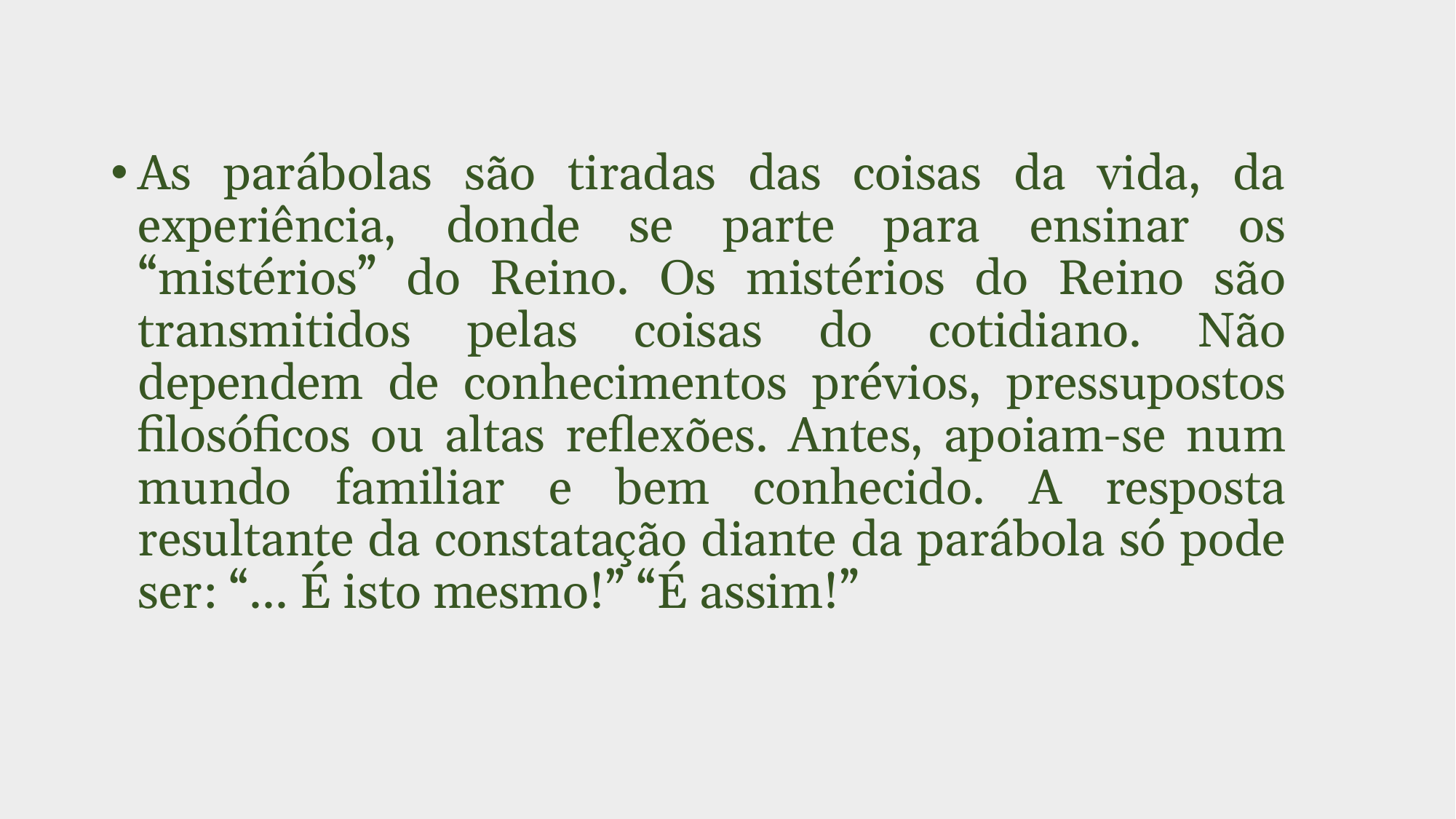

As parábolas são tiradas das coisas da vida, da experiência, donde se parte para ensinar os “mistérios” do Reino. Os mistérios do Reino são transmitidos pelas coisas do cotidiano. Não dependem de conhecimentos prévios, pressupostos filosóficos ou altas reflexões. Antes, apoiam-se num mundo familiar e bem conhecido. A resposta resultante da constatação diante da parábola só pode ser: “... É isto mesmo!” “É assim!”